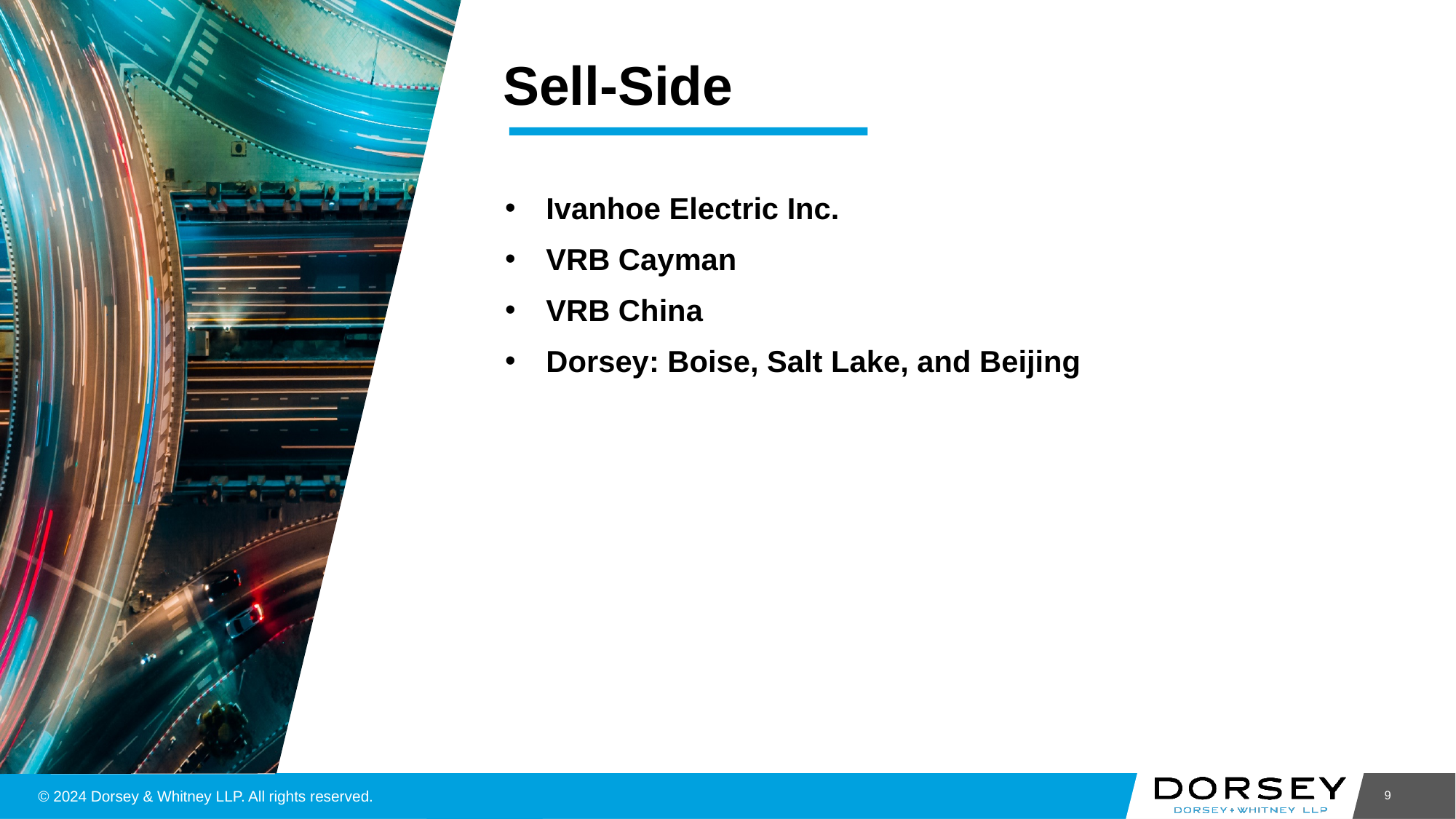

# Sell-Side
Ivanhoe Electric Inc.
VRB Cayman
VRB China
Dorsey: Boise, Salt Lake, and Beijing
9